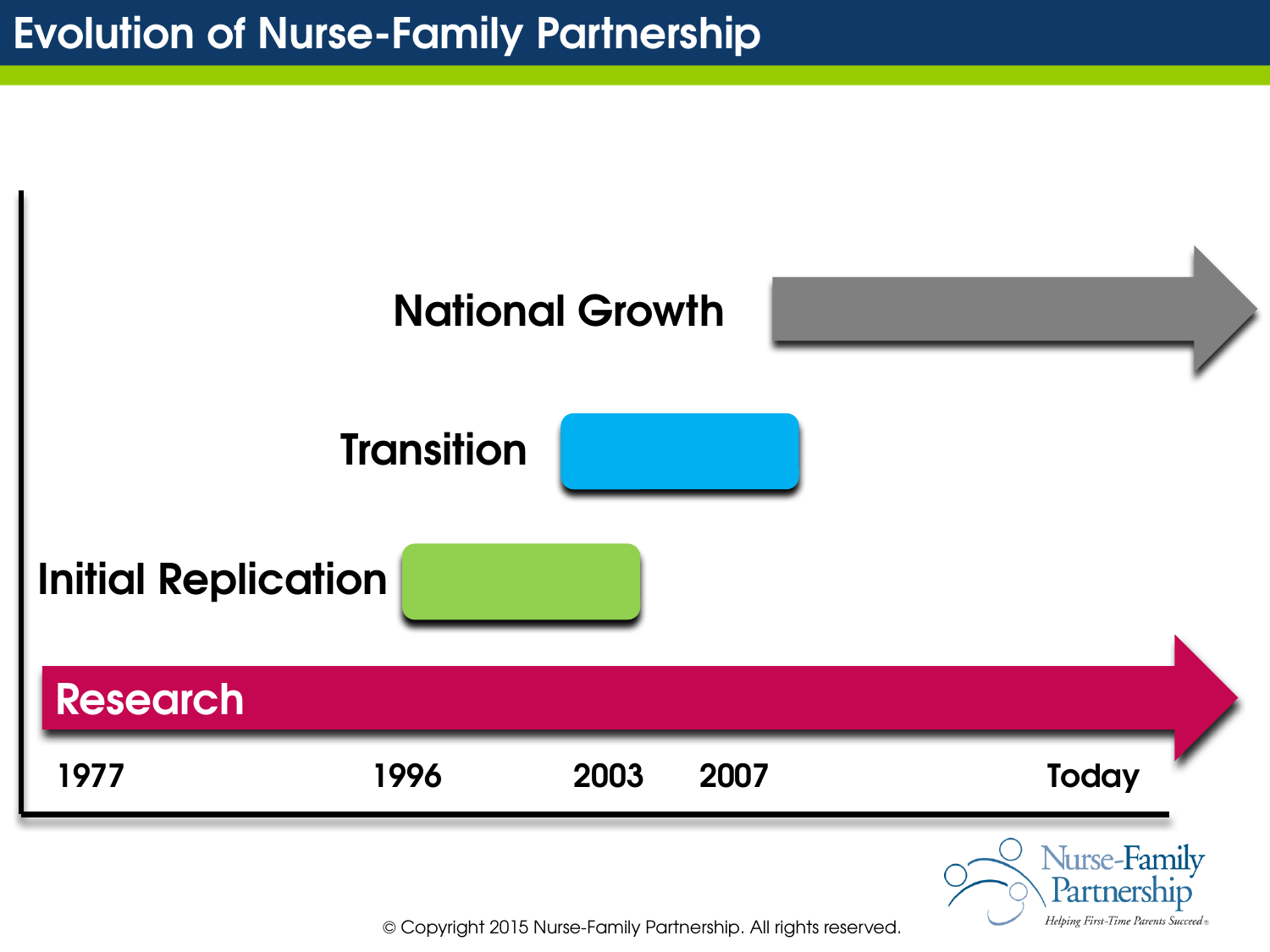

# Evolution of Nurse-Family Partnership

National Growth

Transition

Initial Replication
Research
| 1977 |  | 1996 |  | 2003 | 2007 |  |  | Today |  |
| --- | --- | --- | --- | --- | --- | --- | --- | --- | --- |